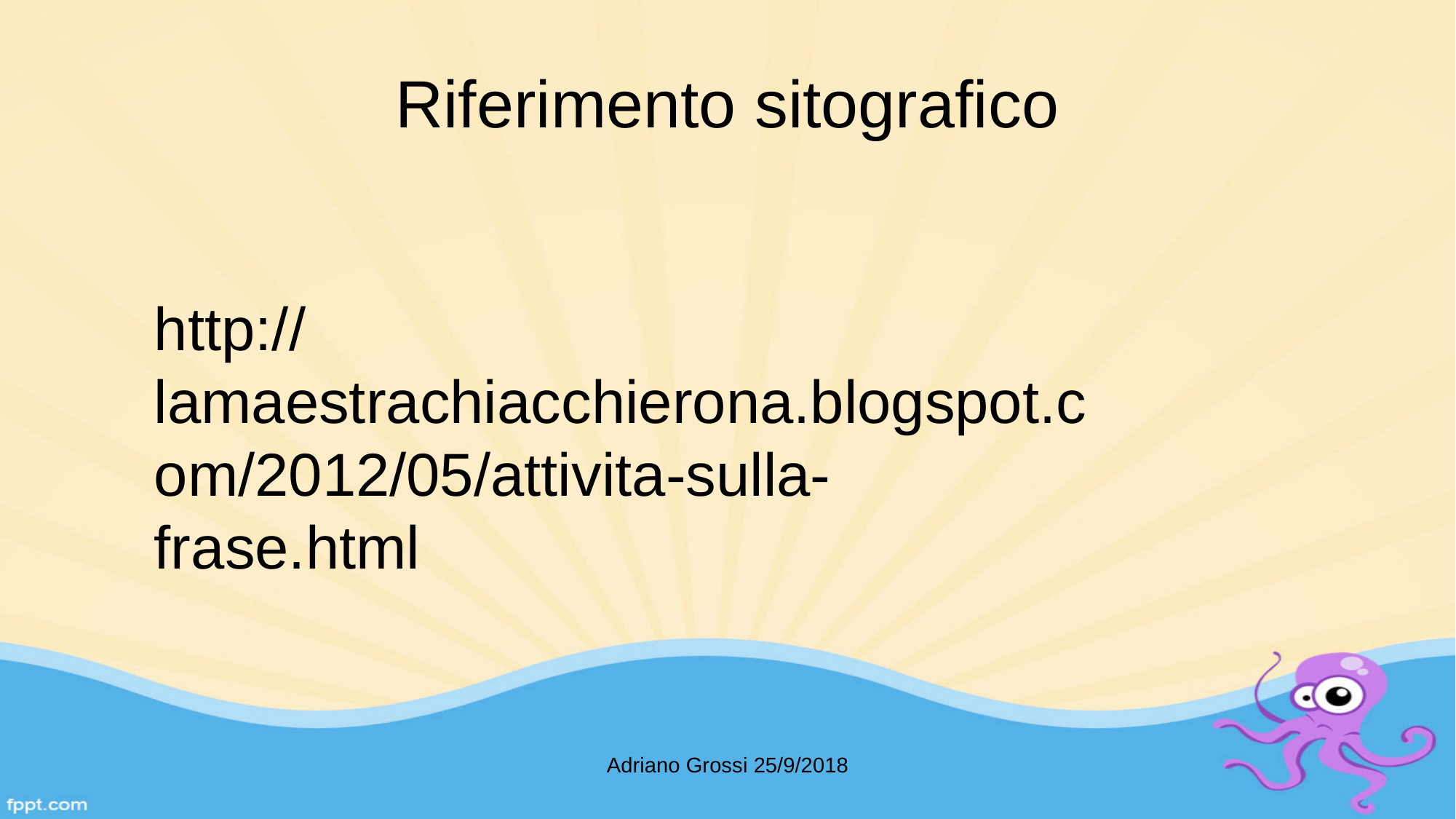

# Riferimento sitografico
http://lamaestrachiacchierona.blogspot.com/2012/05/attivita-sulla-frase.html
Adriano Grossi 25/9/2018